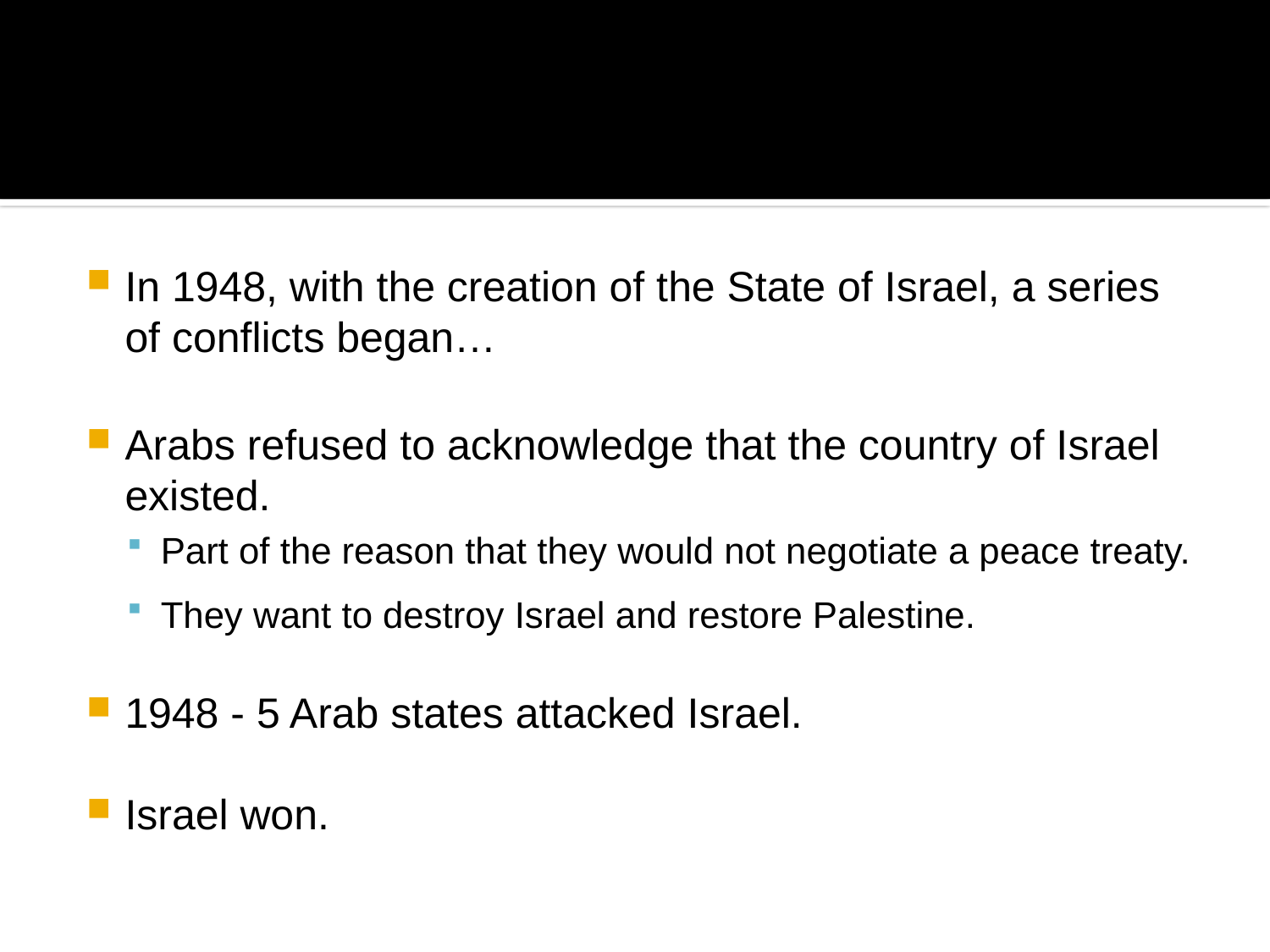

#
In 1948, with the creation of the State of Israel, a series of conflicts began…

Arabs refused to acknowledge that the country of Israel existed.
Part of the reason that they would not negotiate a peace treaty.

They want to destroy Israel and restore Palestine.

1948 - 5 Arab states attacked Israel.

Israel won.